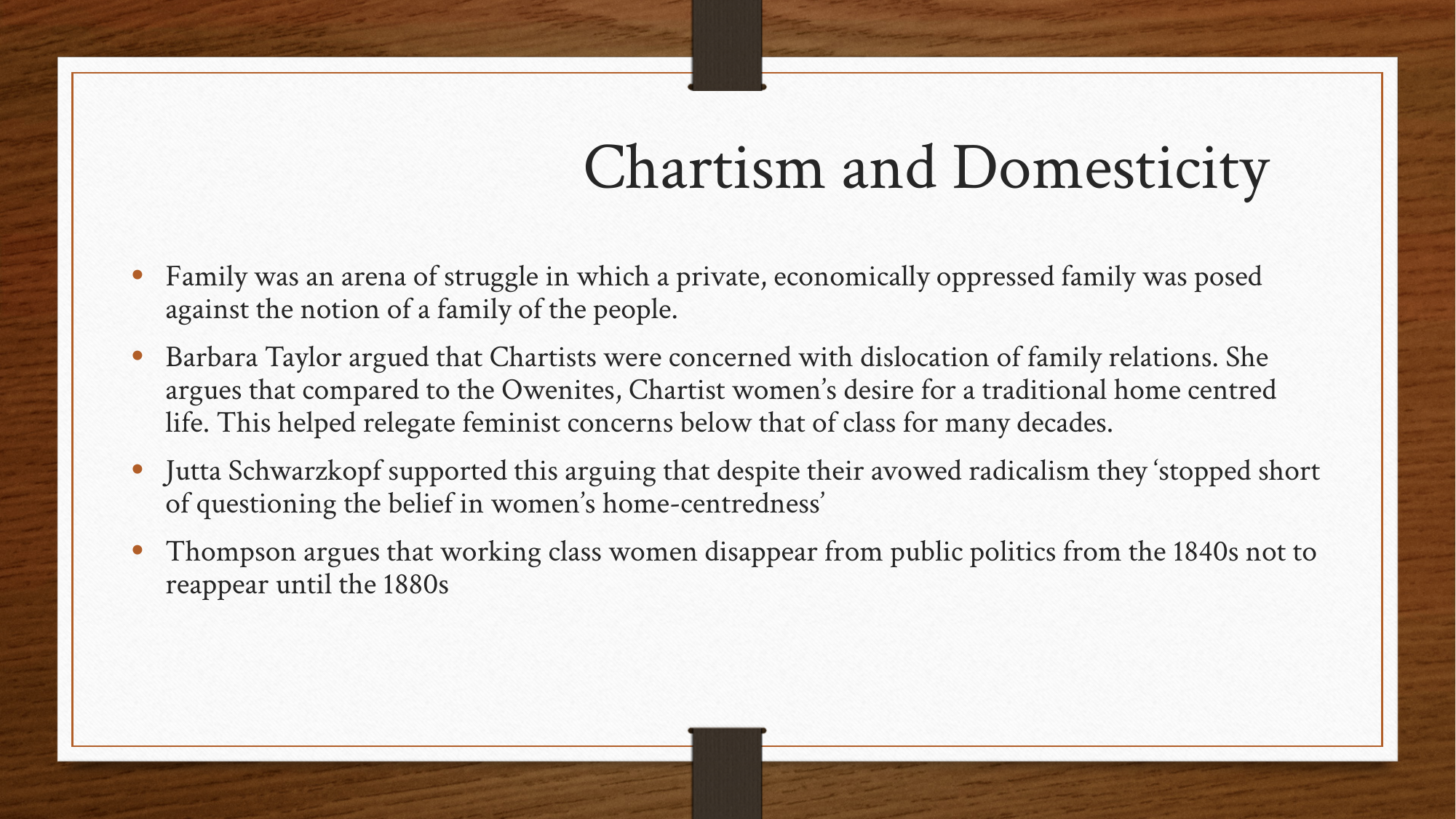

Chartism and Domesticity

Family was an arena of struggle in which a private, economically oppressed family was posed against the notion of a family of the people.
Barbara Taylor argued that Chartists were concerned with dislocation of family relations. She argues that compared to the Owenites, Chartist women’s desire for a traditional home centred life. This helped relegate feminist concerns below that of class for many decades.
Jutta Schwarzkopf supported this arguing that despite their avowed radicalism they ‘stopped short of questioning the belief in women’s home-centredness’
Thompson argues that working class women disappear from public politics from the 1840s not to reappear until the 1880s